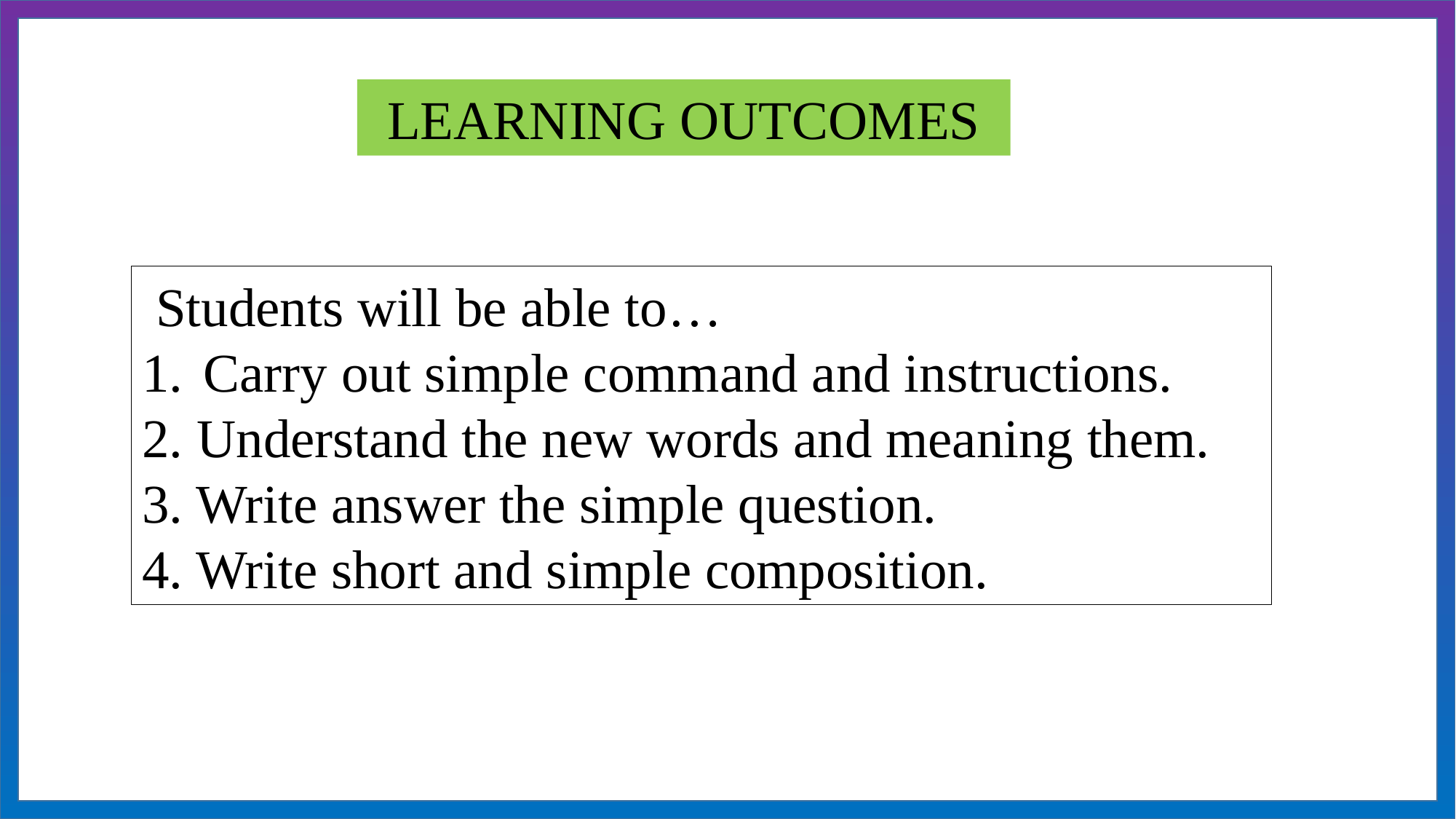

LEARNING OUTCOMES
 Students will be able to…
Carry out simple command and instructions.
2. Understand the new words and meaning them.
3. Write answer the simple question.
4. Write short and simple composition.